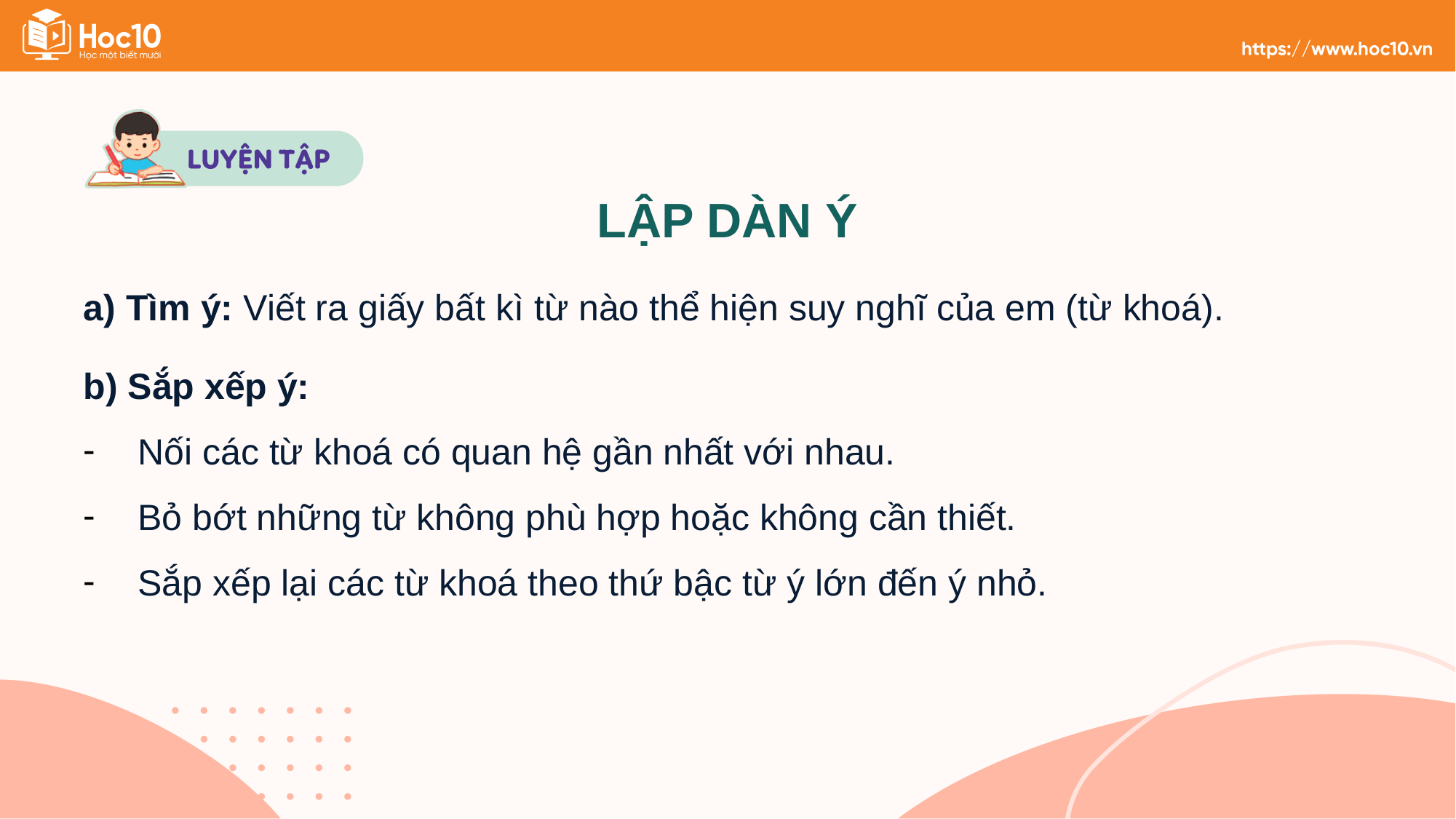

LẬP DÀN Ý
a) Tìm ý: Viết ra giấy bất kì từ nào thể hiện suy nghĩ của em (từ khoá).

b) Sắp xếp ý:
Nối các từ khoá có quan hệ gần nhất với nhau.
Bỏ bớt những từ không phù hợp hoặc không cần thiết.
Sắp xếp lại các từ khoá theo thứ bậc từ ý lớn đến ý nhỏ.